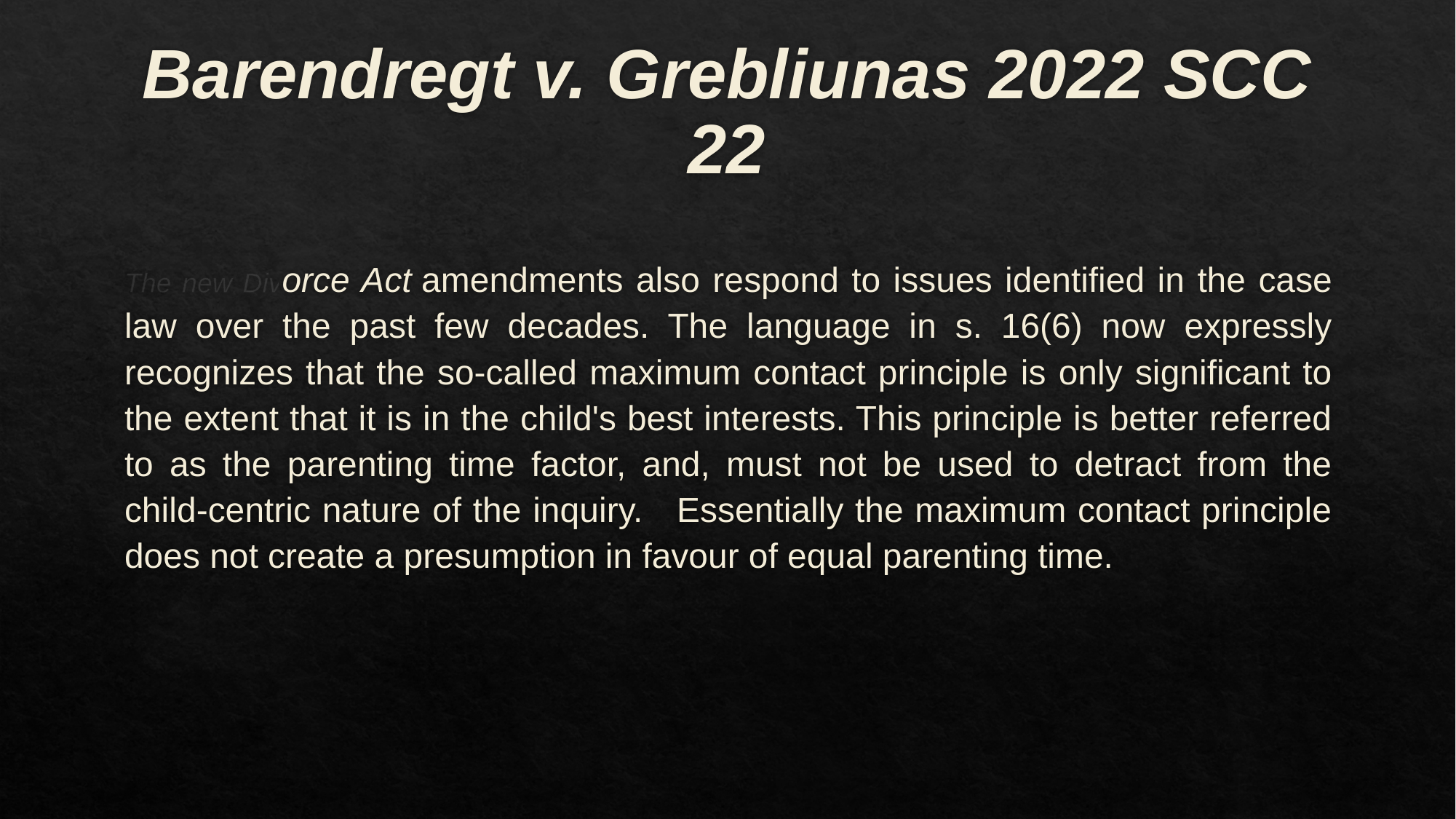

# Barendregt v. Grebliunas 2022 SCC 22
The new Divorce Act amendments also respond to issues identified in the case law over the past few decades. The language in s. 16(6) now expressly recognizes that the so-called maximum contact principle is only significant to the extent that it is in the child's best interests. This principle is better referred to as the parenting time factor, and, must not be used to detract from the child-centric nature of the inquiry.   Essentially the maximum contact principle does not create a presumption in favour of equal parenting time.